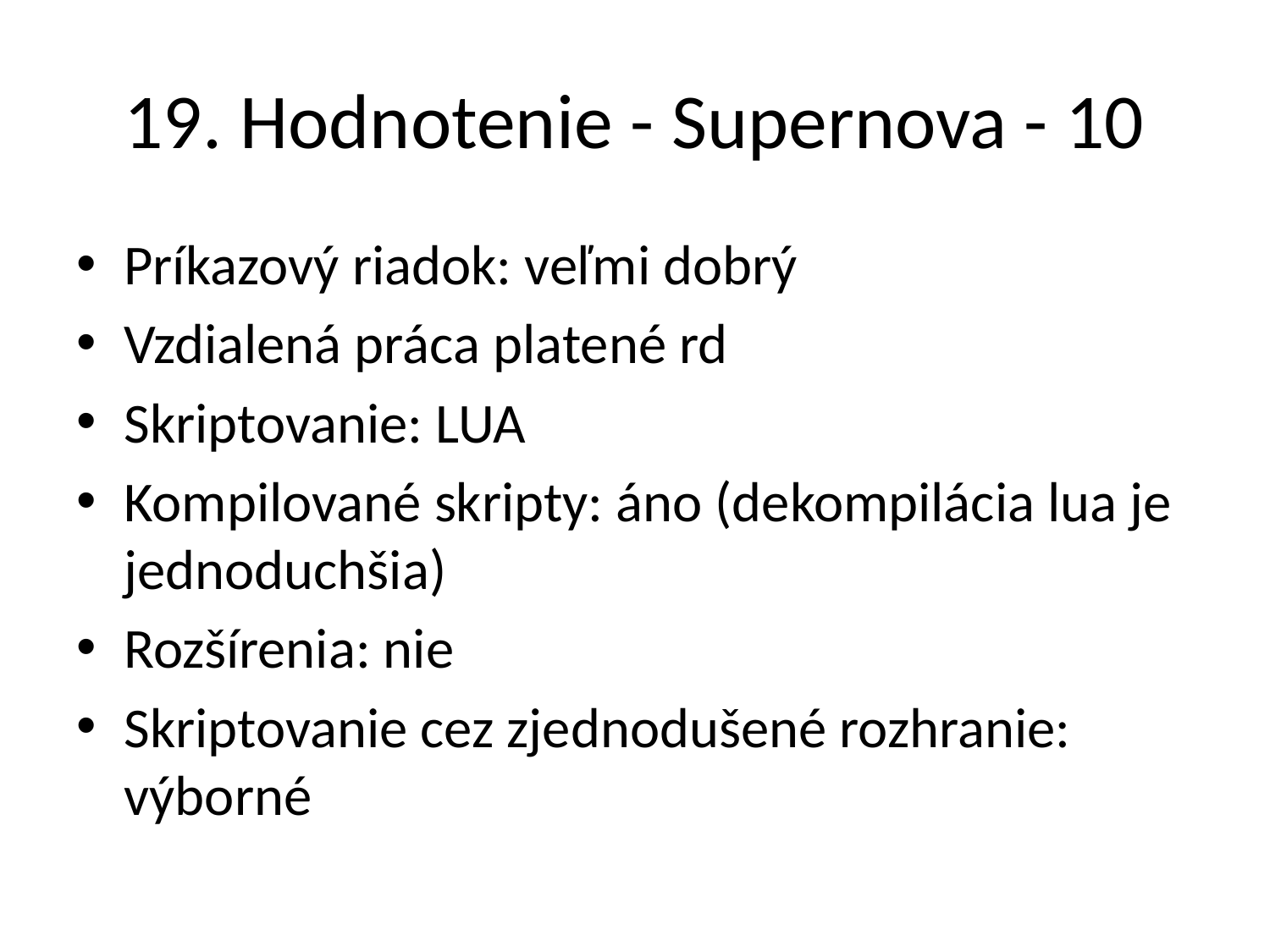

# 19. Hodnotenie - Supernova - 10
Príkazový riadok: veľmi dobrý
Vzdialená práca platené rd
Skriptovanie: LUA
Kompilované skripty: áno (dekompilácia lua je jednoduchšia)
Rozšírenia: nie
Skriptovanie cez zjednodušené rozhranie: výborné